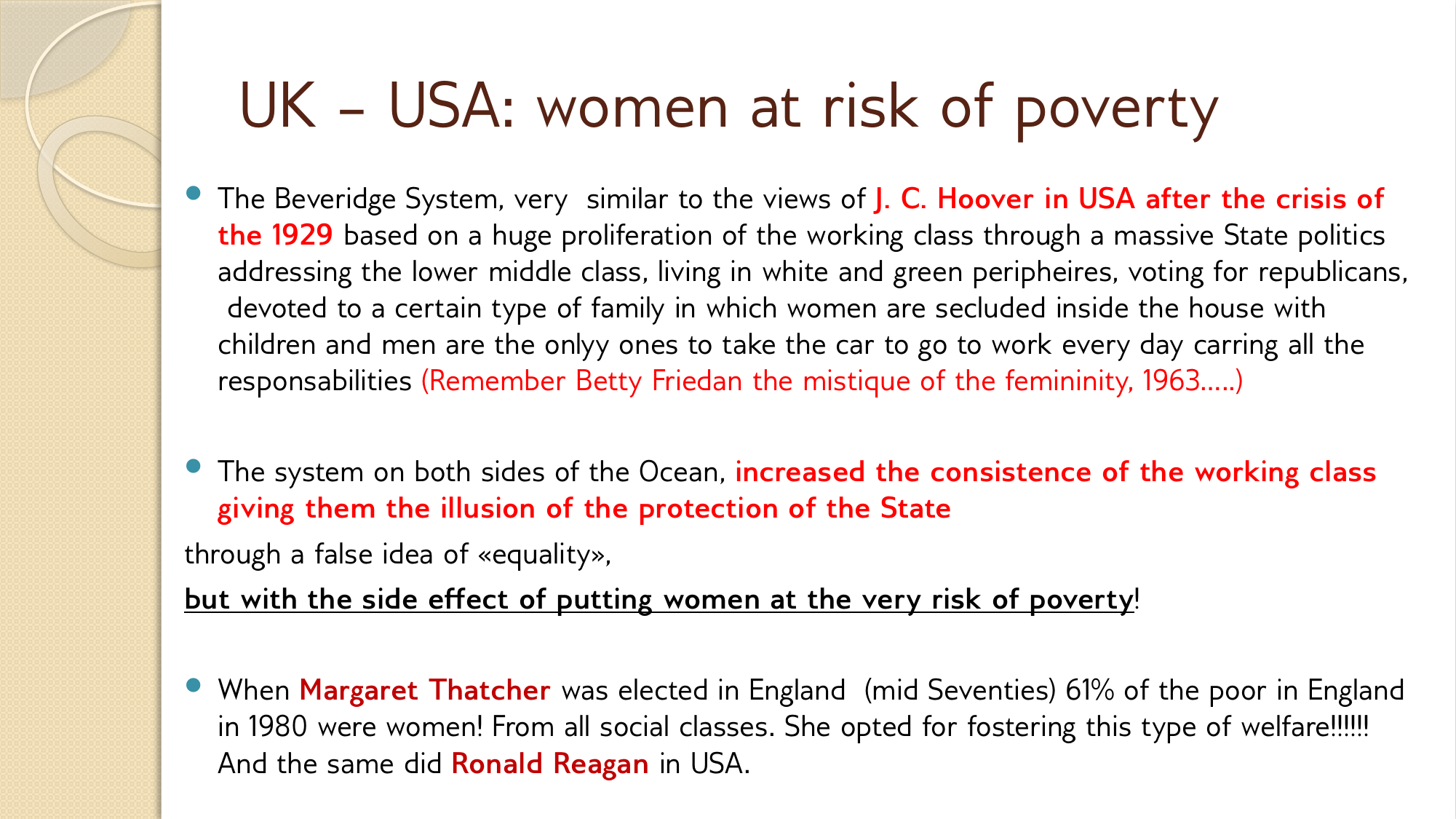

# UK – USA: women at risk of poverty
The Beveridge System, very  similar to the views of J. C. Hoover in USA after the crisis of the 1929 based on a huge proliferation of the working class through a massive State politics addressing the lower middle class, living in white and green peripheires, voting for republicans,  devoted to a certain type of family in which women are secluded inside the house with children and men are the onlyy ones to take the car to go to work every day carring all the responsabilities (Remember Betty Friedan the mistique of the femininity, 1963…..)

The system on both sides of the Ocean, increased the consistence of the working class  giving them the illusion of the protection of the State
through a false idea of «equality»,
but with the side effect of putting women at the very risk of poverty!

When Margaret Thatcher was elected in England  (mid Seventies) 61% of the poor in England in 1980 were women! From all social classes. She opted for fostering this type of welfare!!!!!! And the same did Ronald Reagan in USA.